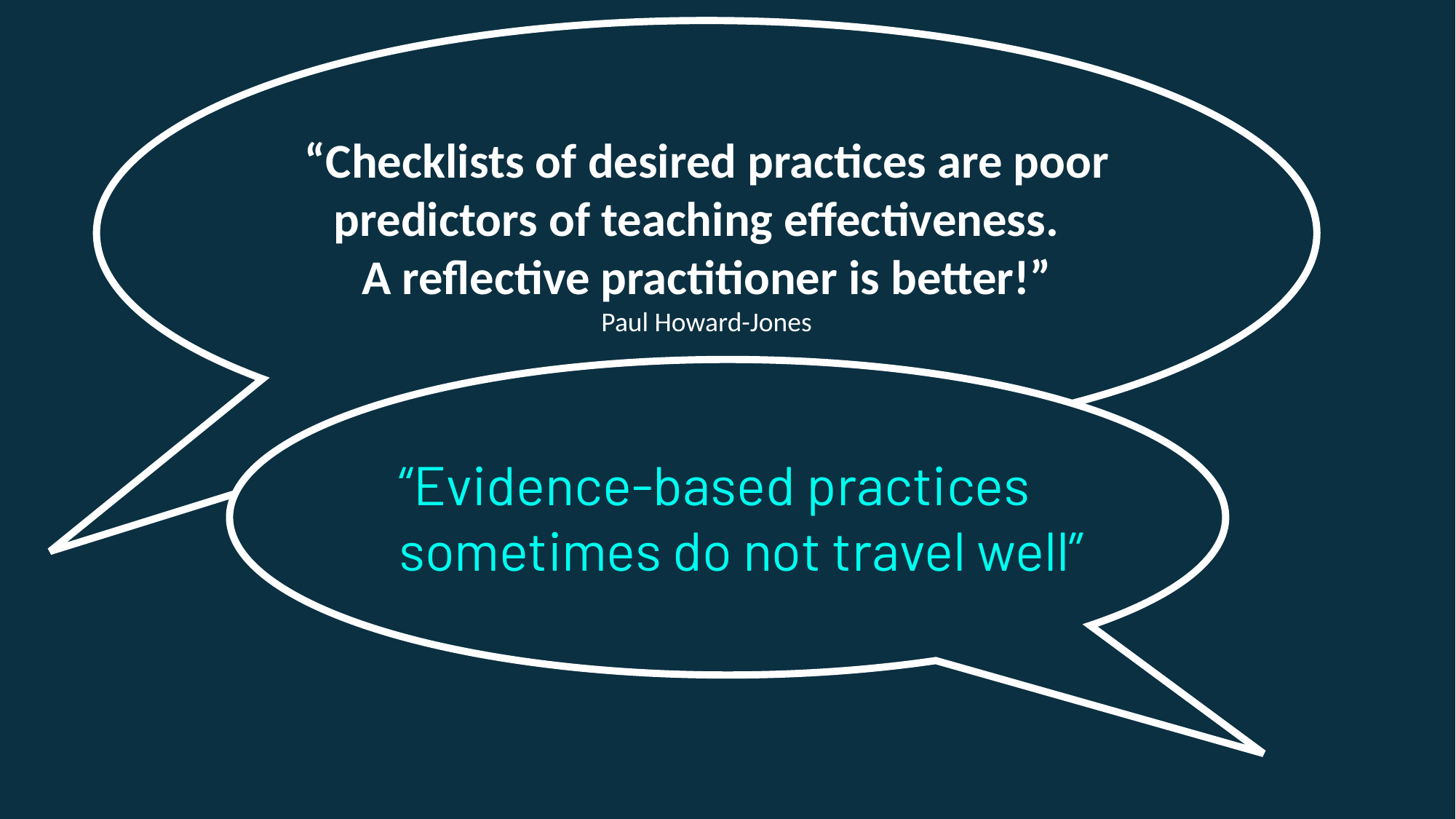

“Checklists of desired practices are poor predictors of teaching effectiveness.
A reflective practitioner is better!”
Paul Howard-Jones

“Evidence-based practices
sometimes do not travel well”